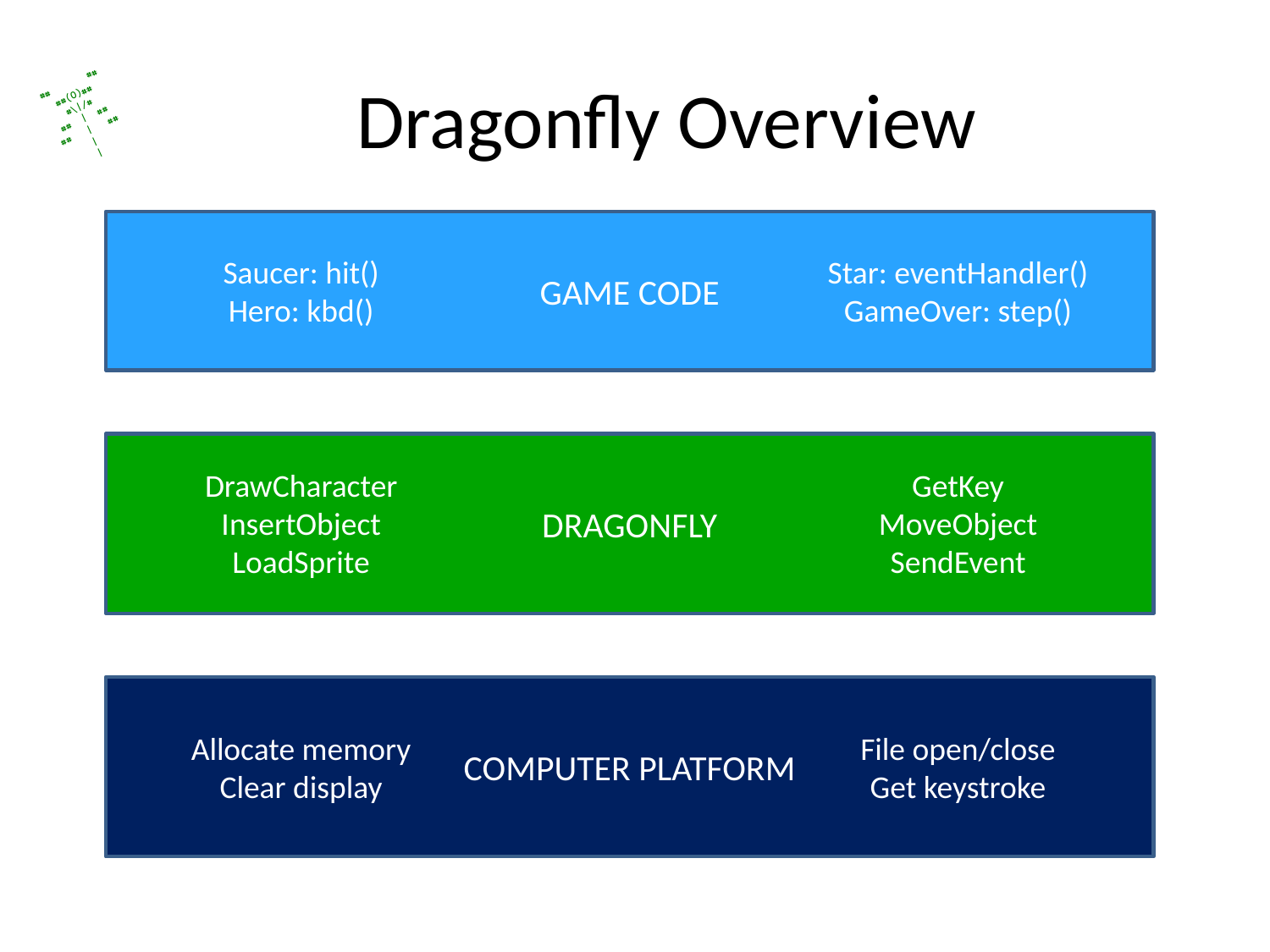

# Dragonfly Overview
GAME CODE
Saucer: hit()
Hero: kbd()
Star: eventHandler()
GameOver: step()
DRAGONFLY
DrawCharacter
InsertObject
LoadSprite
GetKey
MoveObject
SendEvent
COMPUTER PLATFORM
Allocate memory
Clear display
File open/close
Get keystroke